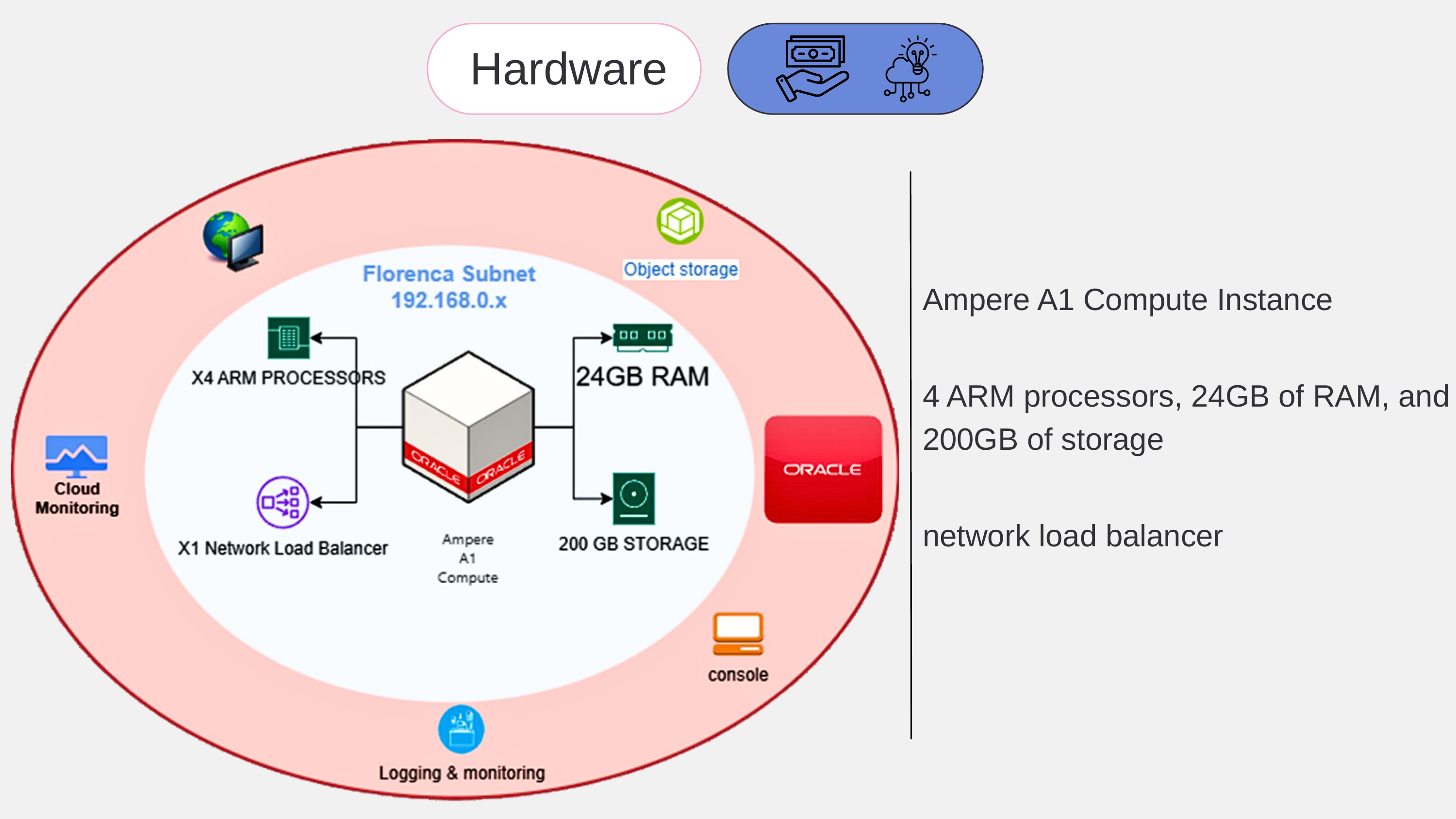

Hardware

Ampere A1 Compute Instance
4 ARM processors, 24GB of RAM, and 200GB of storage
network load balancer